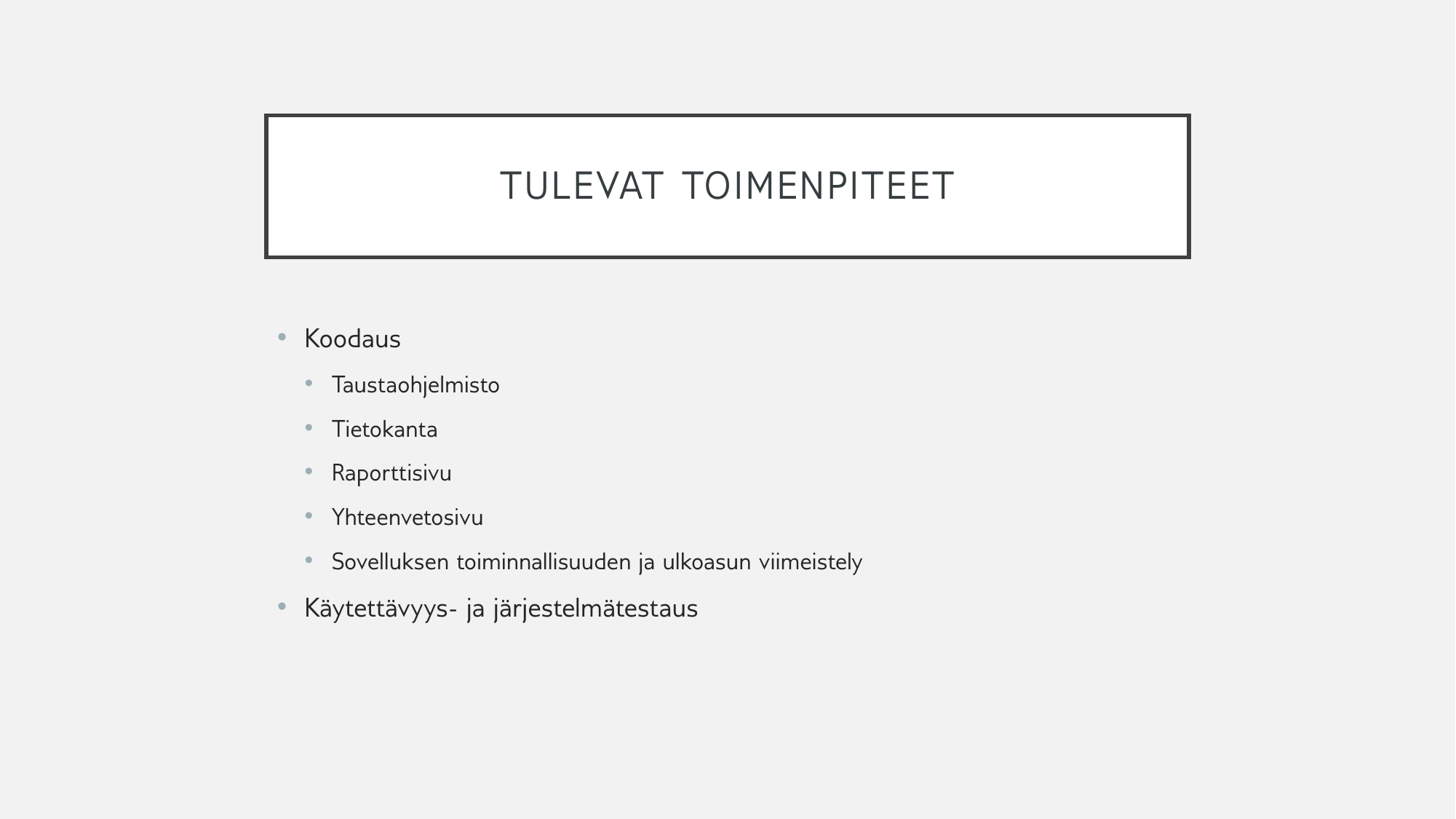

# Tulevat toimenpiteet
Koodaus
Taustaohjelmisto
Tietokanta
Raporttisivu
Yhteenvetosivu
Sovelluksen toiminnallisuuden ja ulkoasun viimeistely
Käytettävyys- ja järjestelmätestaus